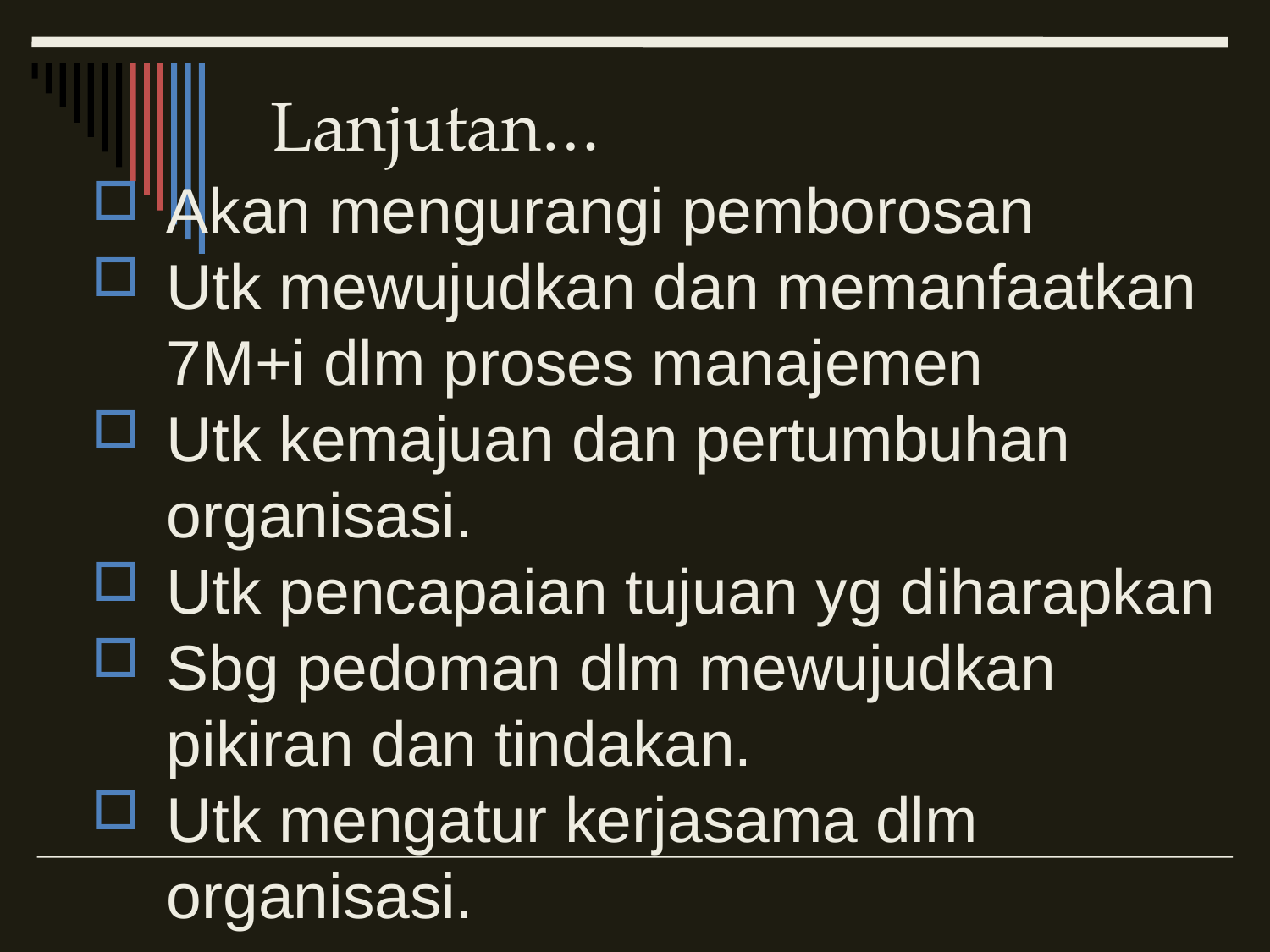

# Lanjutan…
Akan mengurangi pemborosan
Utk mewujudkan dan memanfaatkan 7M+i dlm proses manajemen
Utk kemajuan dan pertumbuhan organisasi.
Utk pencapaian tujuan yg diharapkan
Sbg pedoman dlm mewujudkan pikiran dan tindakan.
Utk mengatur kerjasama dlm organisasi.